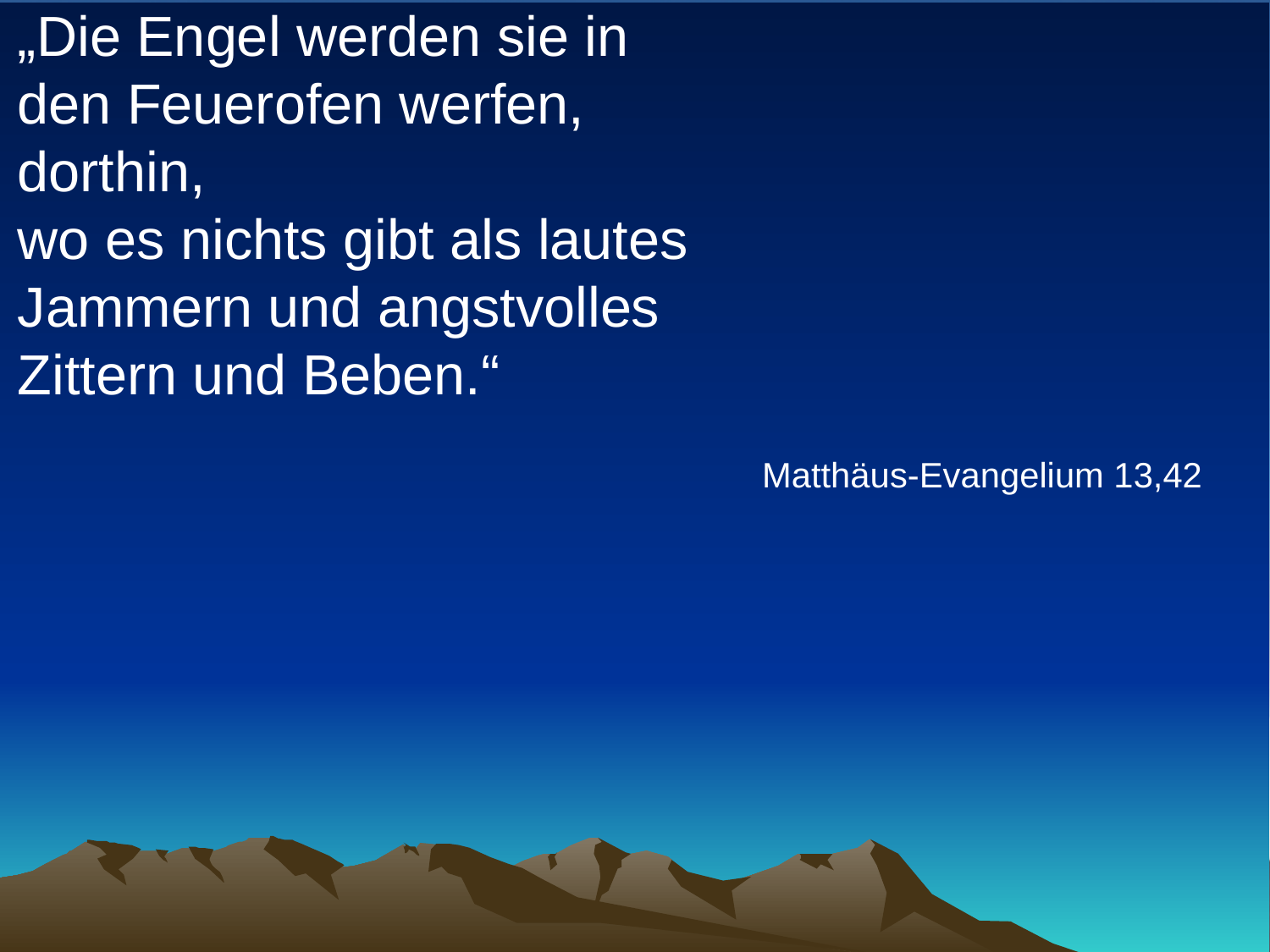

# „Die Engel werden sie in den Feuerofen werfen, dorthin, wo es nichts gibt als lautes Jammern und angstvolles Zittern und Beben.“
Matthäus-Evangelium 13,42